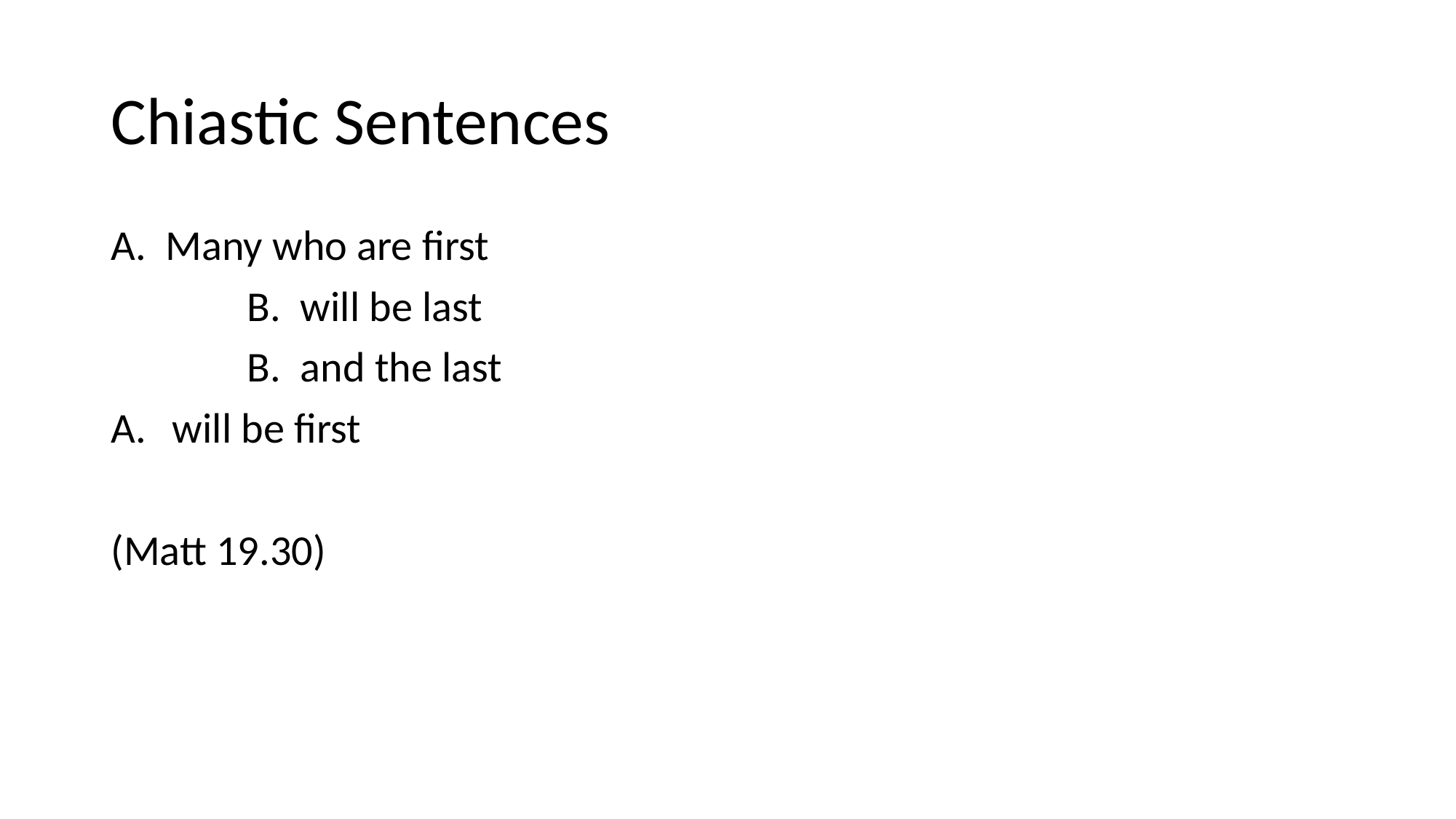

# Chiastic Sentences
A.  Many who are first
		B.  will be last
		B.  and the last
A.	will be first

(Matt 19.30)